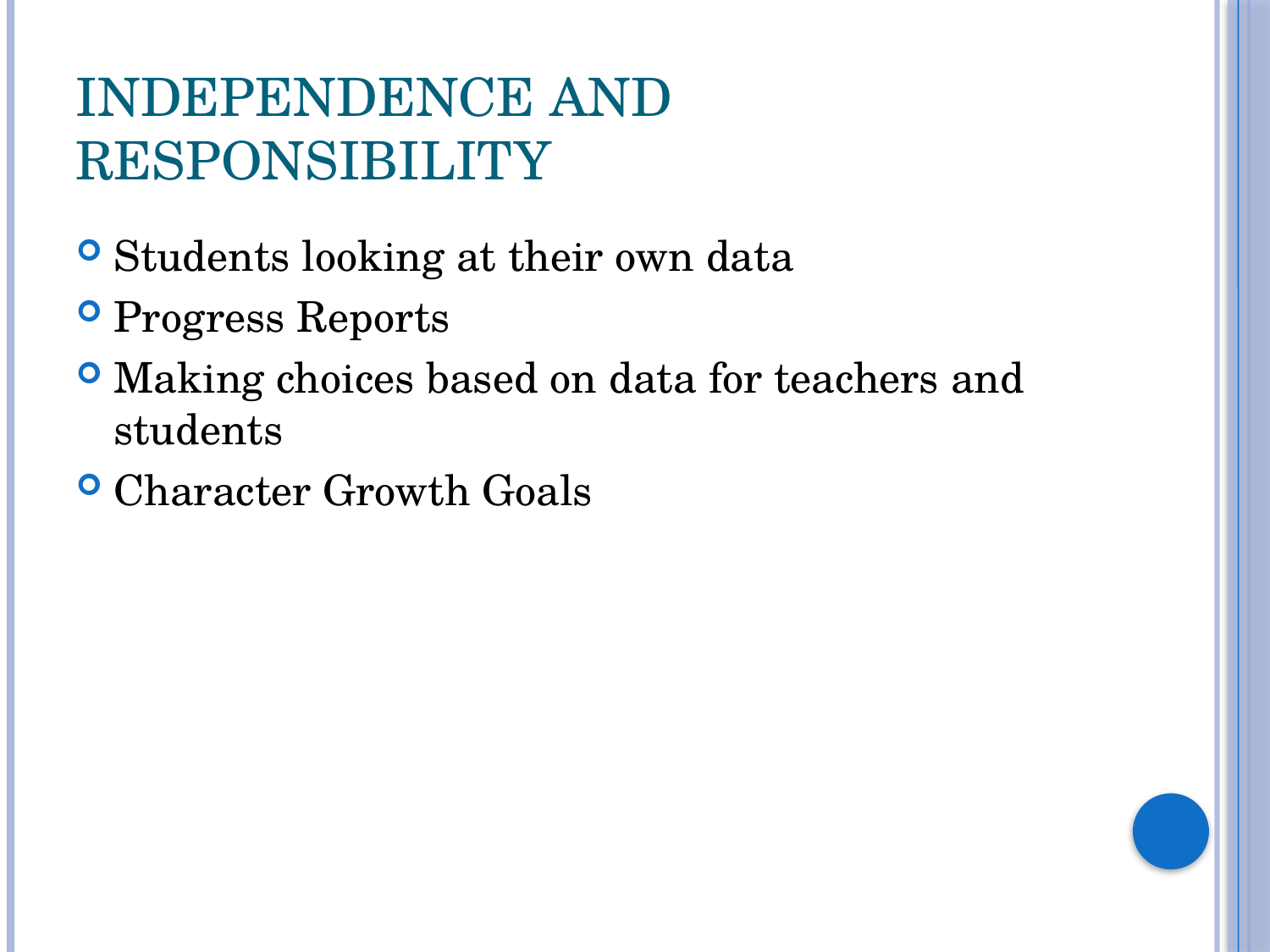

# Independence and Responsibility
Students looking at their own data
Progress Reports
Making choices based on data for teachers and students
Character Growth Goals